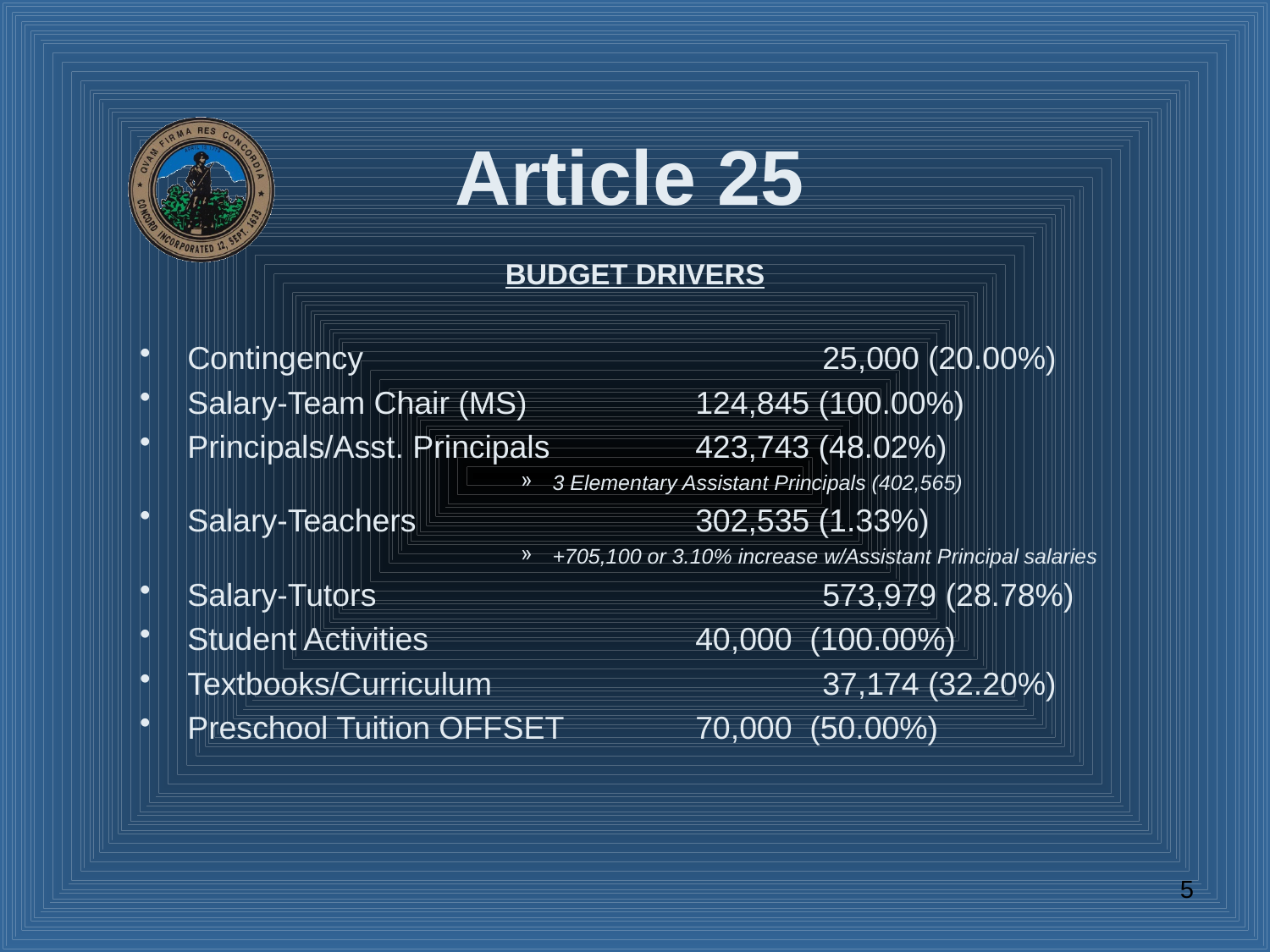

# Article 25
BUDGET DRIVERS

Contingency				25,000 (20.00%)
Salary-Team Chair (MS)		124,845 (100.00%)
Principals/Asst. Principals		423,743 (48.02%)
3 Elementary Assistant Principals (402,565)
Salary-Teachers			302,535 (1.33%)
+705,100 or 3.10% increase w/Assistant Principal salaries
Salary-Tutors				573,979 (28.78%)
Student Activities			40,000  (100.00%)
Textbooks/Curriculum			37,174 (32.20%)
Preschool Tuition OFFSET		70,000  (50.00%)

5